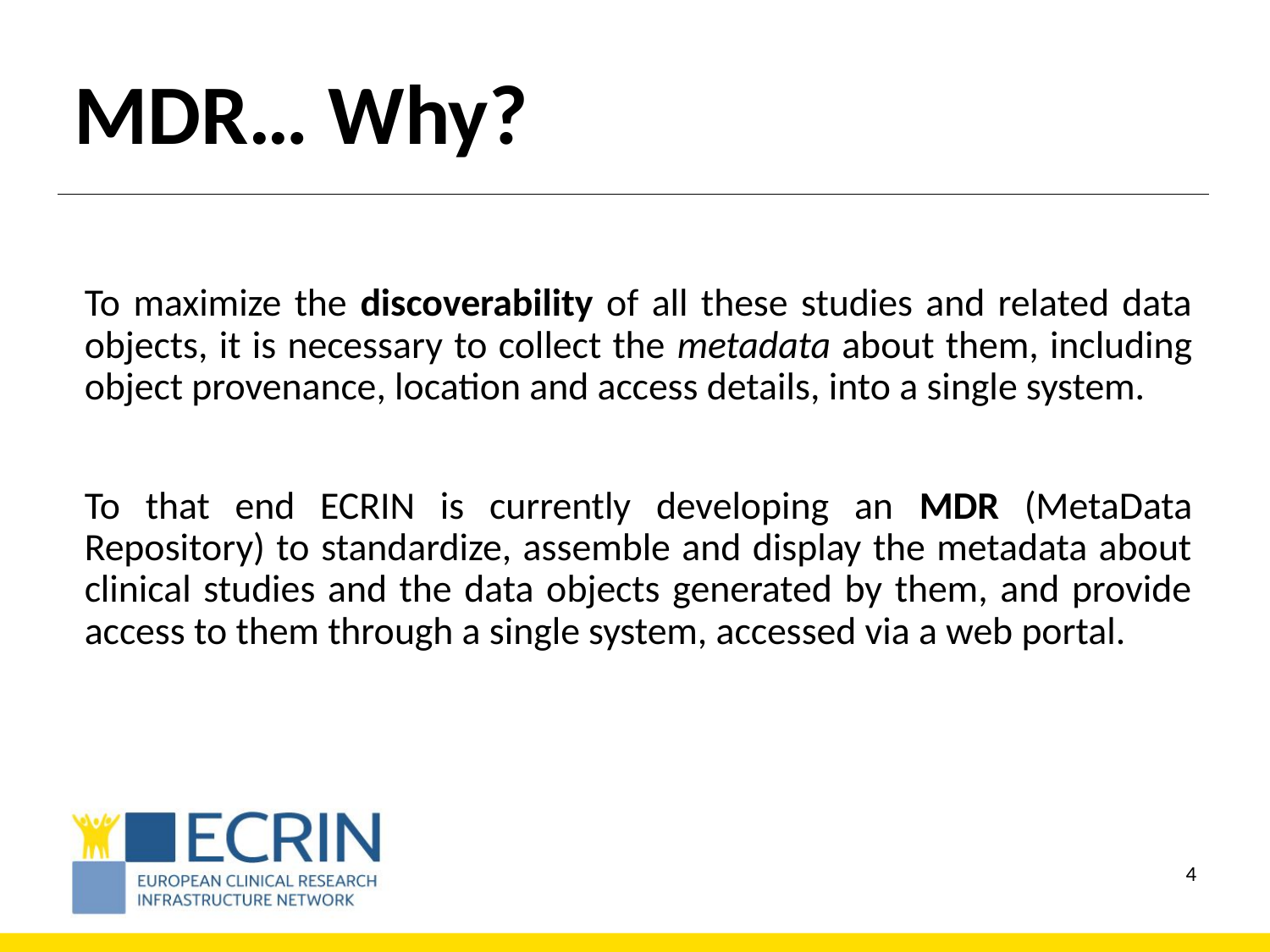

# MDR… Why?
To maximize the discoverability of all these studies and related data objects, it is necessary to collect the metadata about them, including object provenance, location and access details, into a single system.

To that end ECRIN is currently developing an MDR (MetaData Repository) to standardize, assemble and display the metadata about clinical studies and the data objects generated by them, and provide access to them through a single system, accessed via a web portal.
4